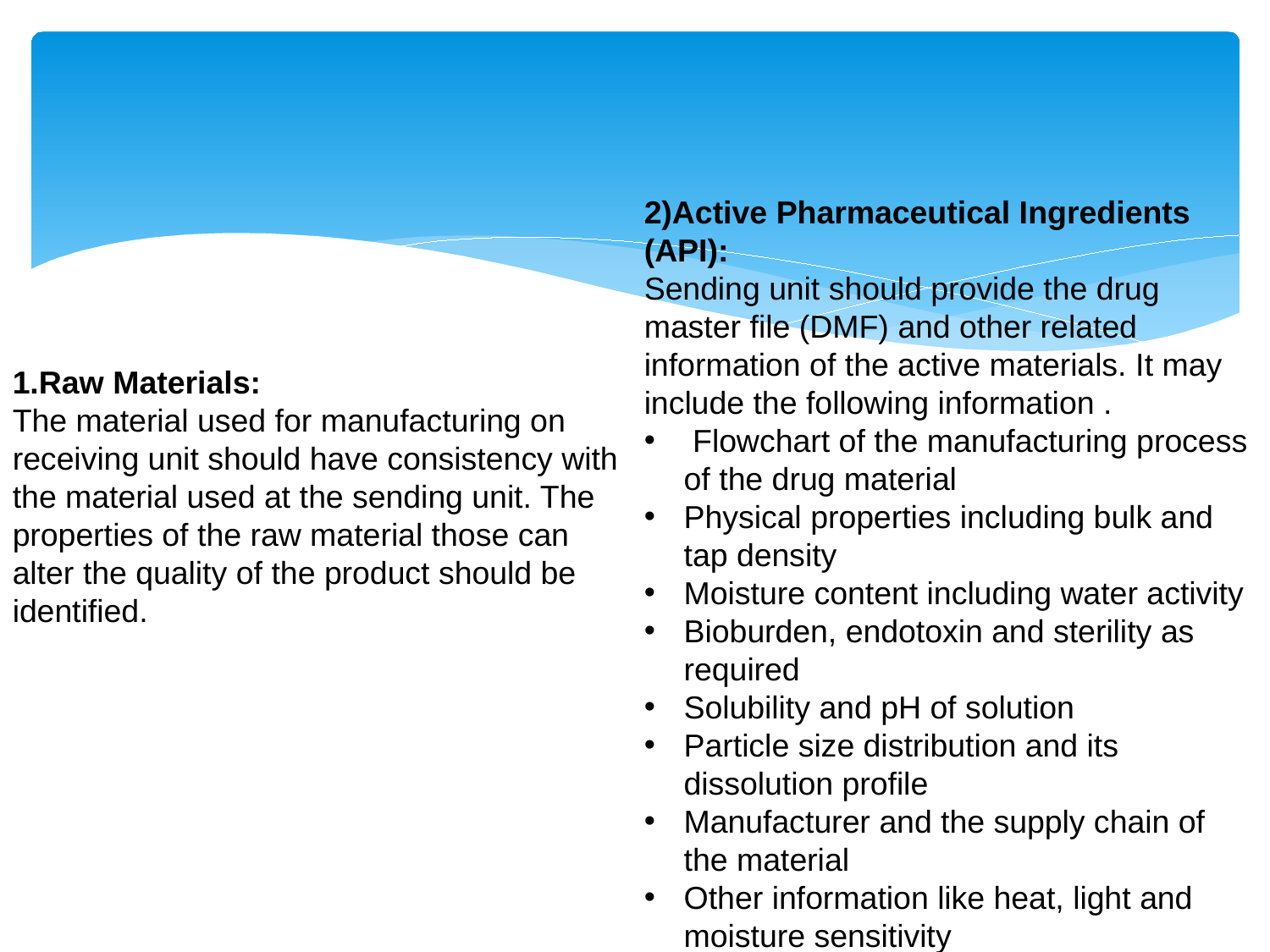

2)Active Pharmaceutical Ingredients (API):
Sending unit should provide the drug master file (DMF) and other related information of the active materials. It may include the following information .
 Flowchart of the manufacturing process of the drug material
Physical properties including bulk and tap density
Moisture content including water activity
Bioburden, endotoxin and sterility as required
Solubility and pH of solution
Particle size distribution and its dissolution profile
Manufacturer and the supply chain of the material
Other information like heat, light and moisture sensitivity

1.Raw Materials:
The material used for manufacturing on receiving unit should have consistency with the material used at the sending unit. The properties of the raw material those can alter the quality of the product should be identified.